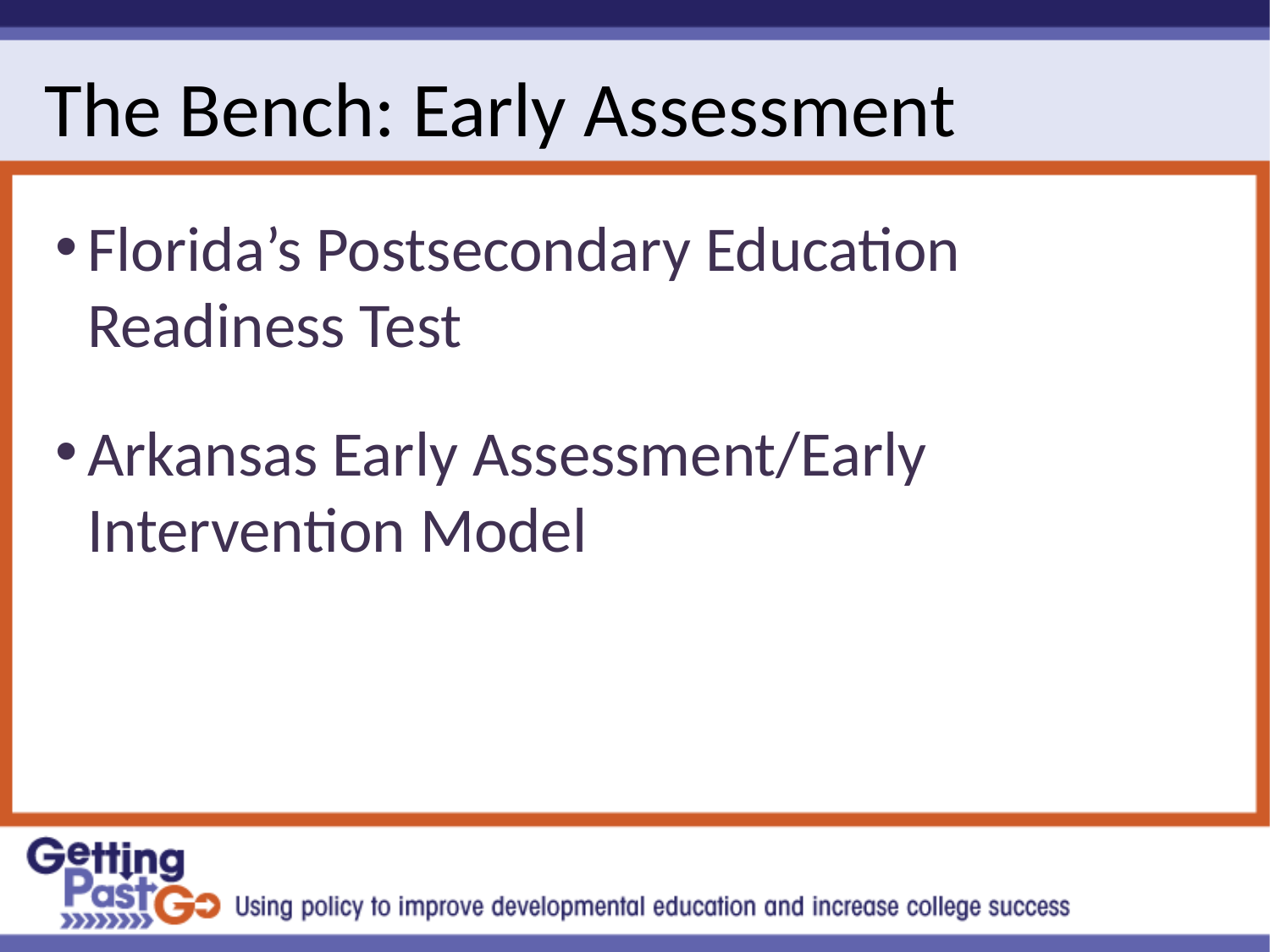

# The Bench: Early Assessment
Florida’s Postsecondary Education Readiness Test
Arkansas Early Assessment/Early Intervention Model